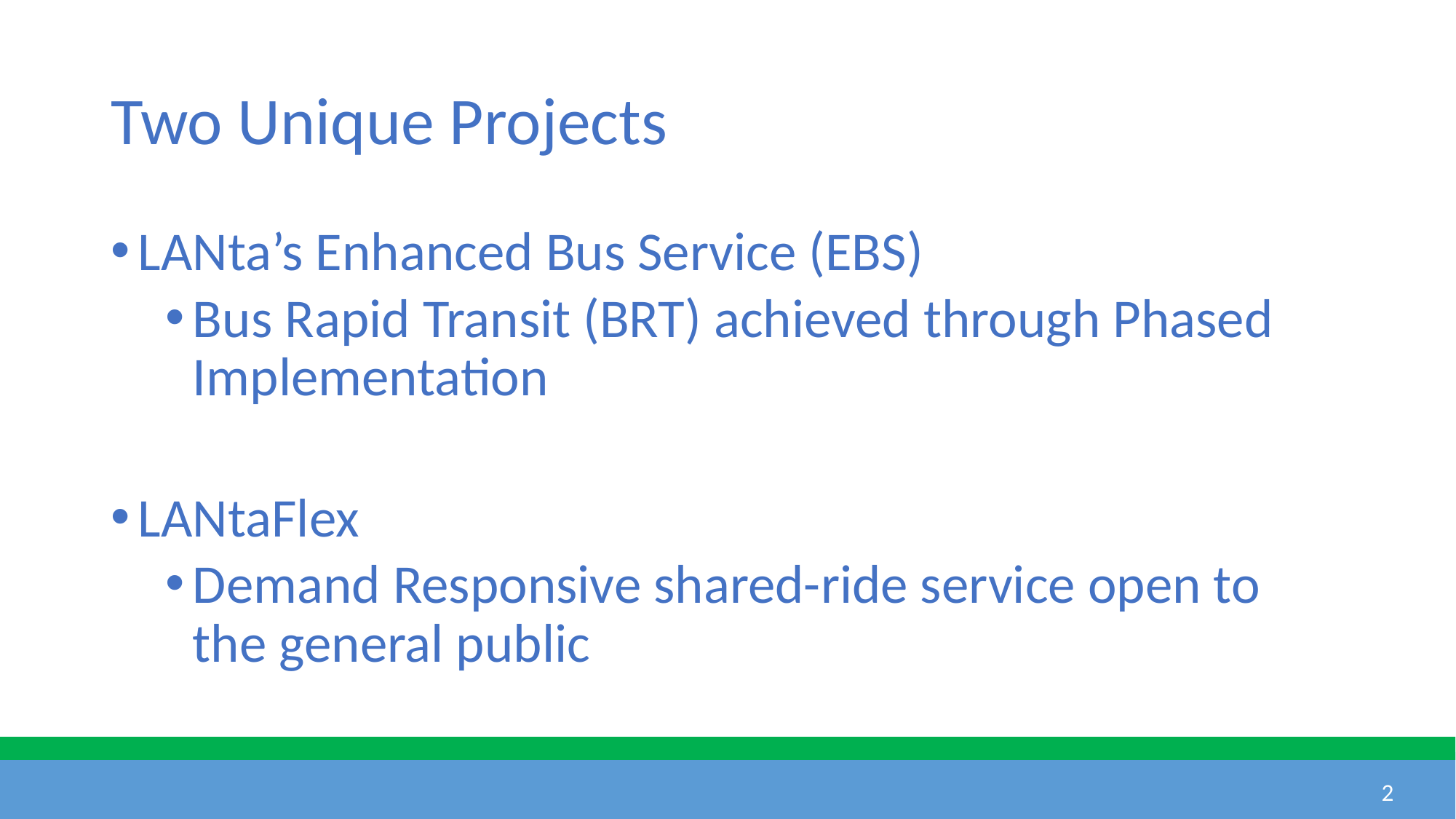

# Two Unique Projects
LANta’s Enhanced Bus Service (EBS)
Bus Rapid Transit (BRT) achieved through Phased Implementation

LANtaFlex
Demand Responsive shared-ride service open to the general public